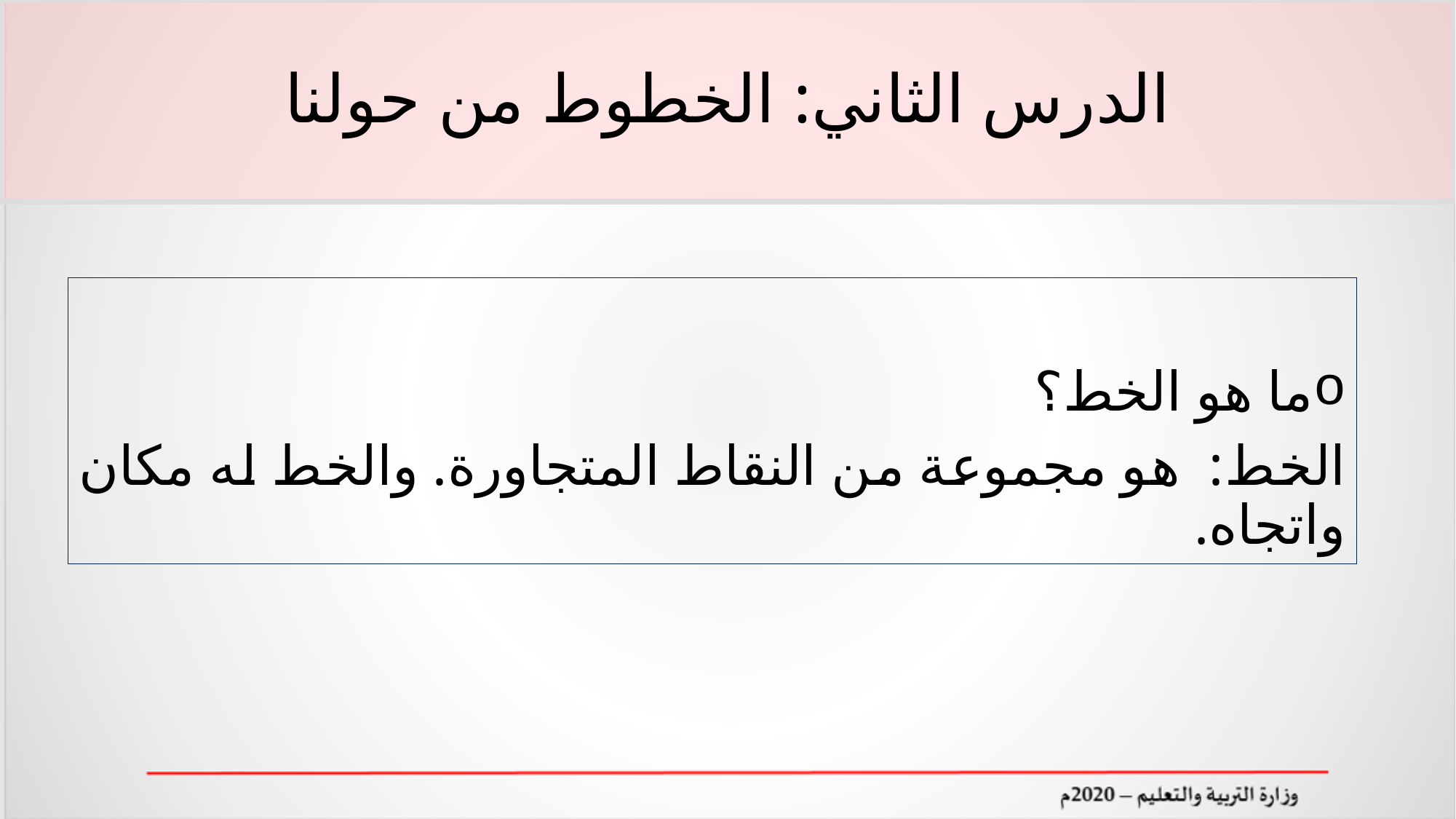

# الدرس الثاني: الخطوط من حولنا

ما هو الخط؟
الخط:  هو مجموعة من النقاط المتجاورة. والخط له مكان واتجاه.